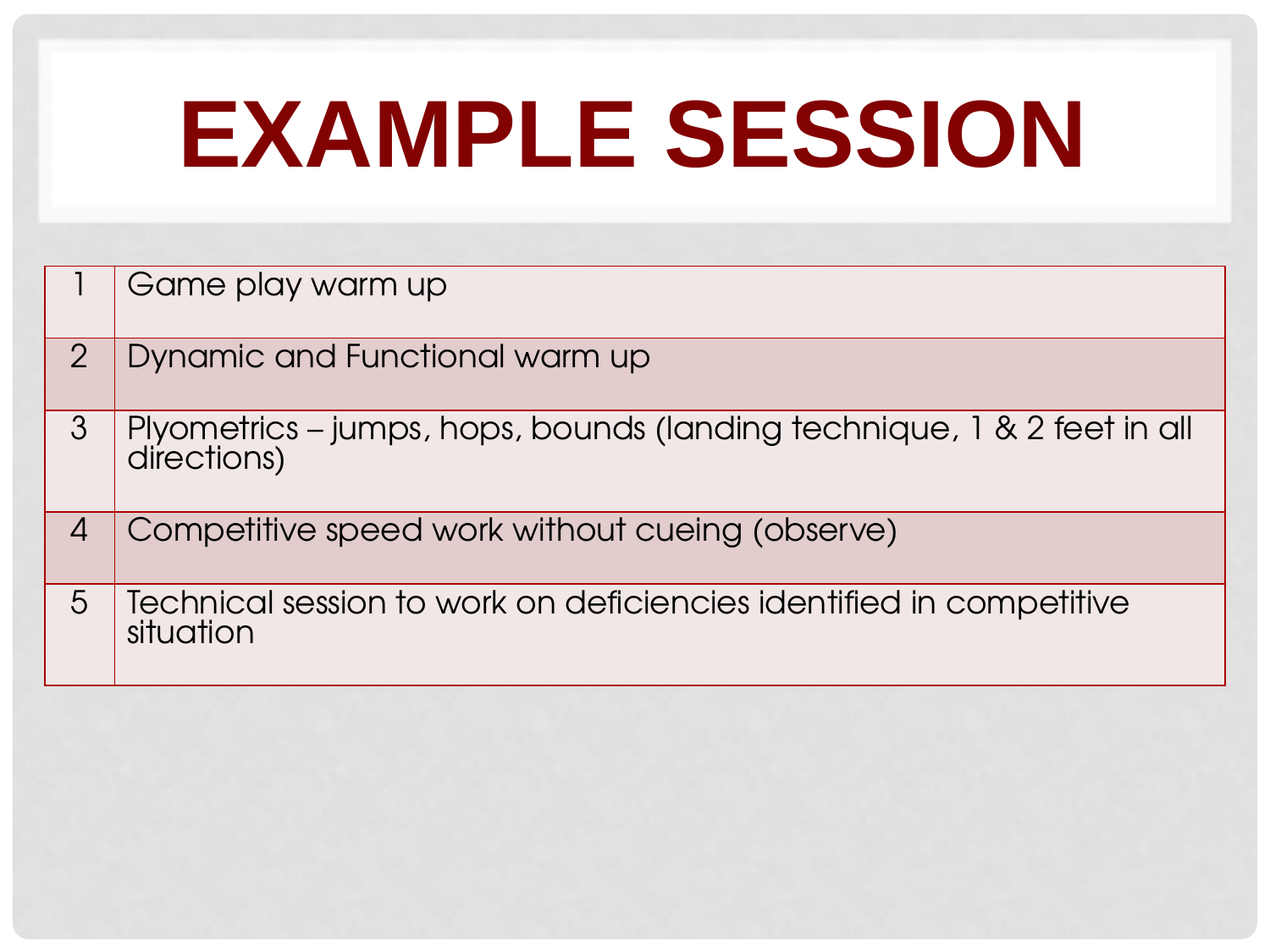

# Example Session
| 1 | Game play warm up |
| --- | --- |
| 2 | Dynamic and Functional warm up |
| 3 | Plyometrics – jumps, hops, bounds (landing technique, 1 & 2 feet in all directions) |
| 4 | Competitive speed work without cueing (observe) |
| 5 | Technical session to work on deficiencies identified in competitive situation |